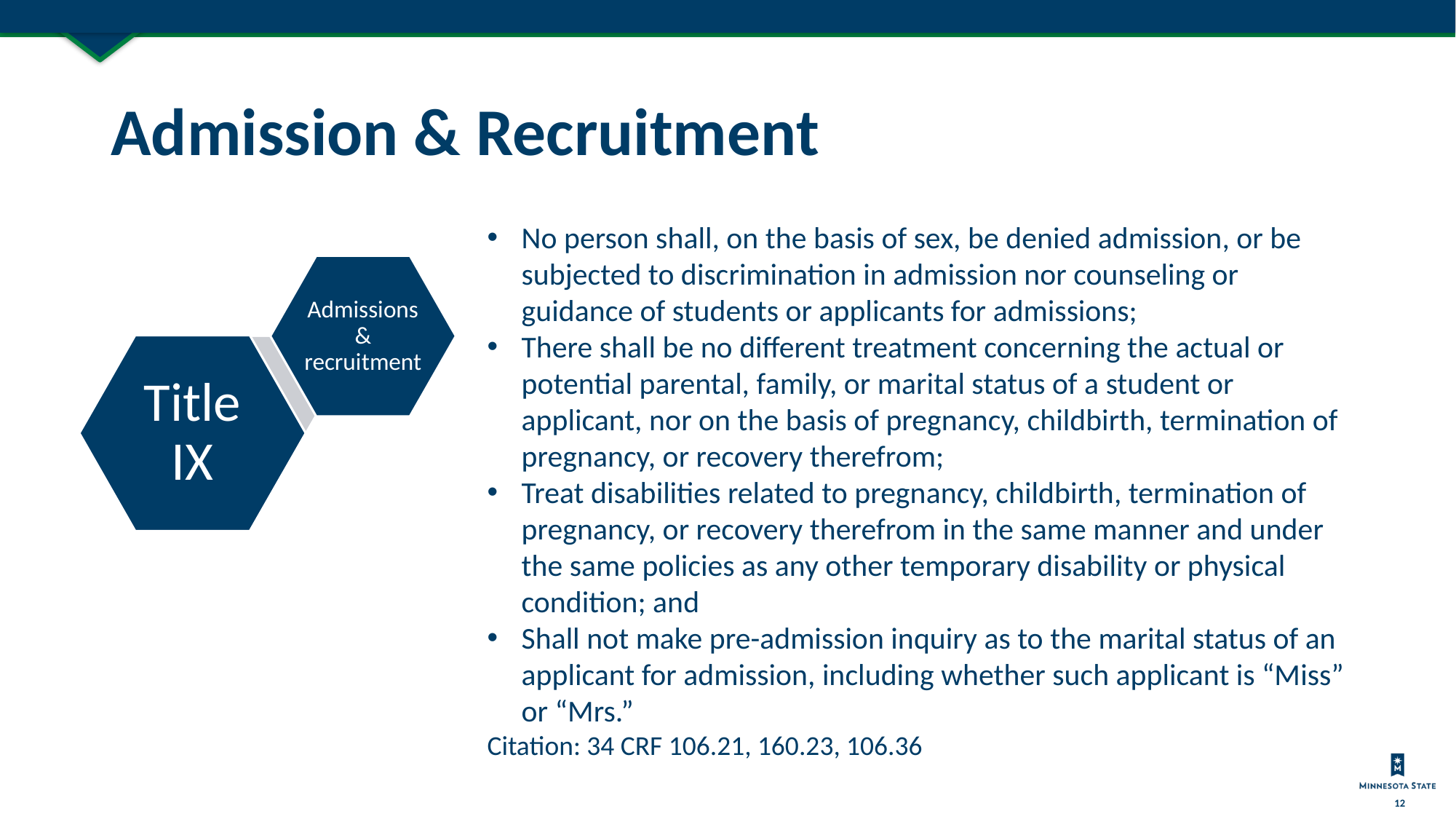

# Admission & Recruitment
Title IX
Admissions & recruitment
No person shall, on the basis of sex, be denied admission, or be subjected to discrimination in admission nor counseling or guidance of students or applicants for admissions;
There shall be no different treatment concerning the actual or potential parental, family, or marital status of a student or applicant, nor on the basis of pregnancy, childbirth, termination of pregnancy, or recovery therefrom;
Treat disabilities related to pregnancy, childbirth, termination of pregnancy, or recovery therefrom in the same manner and under the same policies as any other temporary disability or physical condition; and
Shall not make pre-admission inquiry as to the marital status of an applicant for admission, including whether such applicant is “Miss” or “Mrs.”
Citation: 34 CRF 106.21, 160.23, 106.36